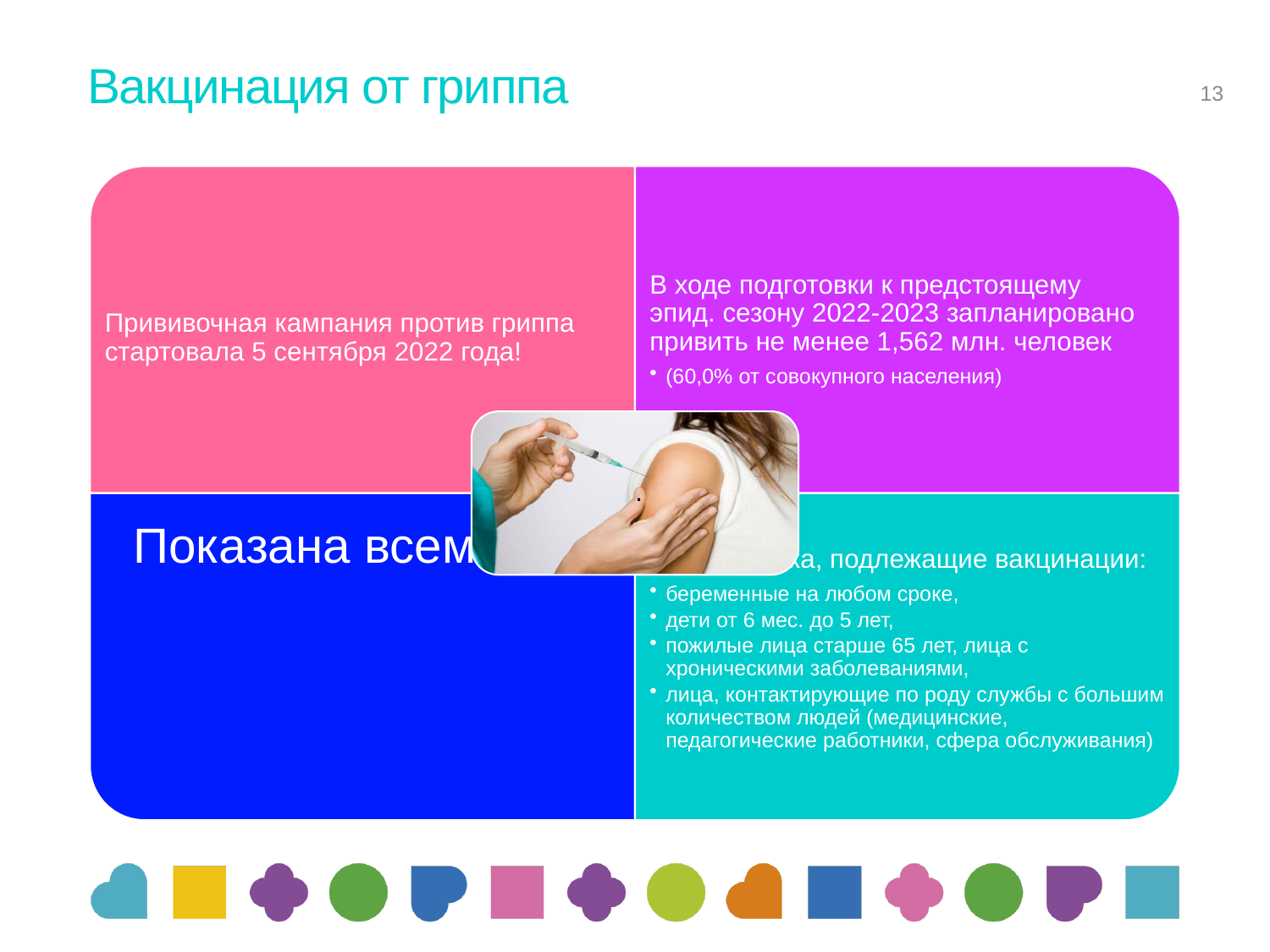

# Вакцинация от гриппа
13
Прививочная кампания против гриппа стартовала 5 сентября 2022 года!
В ходе подготовки к предстоящему эпид. сезону 2022-2023 запланировано привить не менее 1,562 млн. человек
(60,0% от совокупного населения)
Показана всем!
Группы риска, подлежащие вакцинации:
беременные на любом сроке,
дети от 6 мес. до 5 лет,
пожилые лица старше 65 лет, лица с хроническими заболеваниями,
лица, контактирующие по роду службы с большим количеством людей (медицинские, педагогические работники, сфера обслуживания)
.